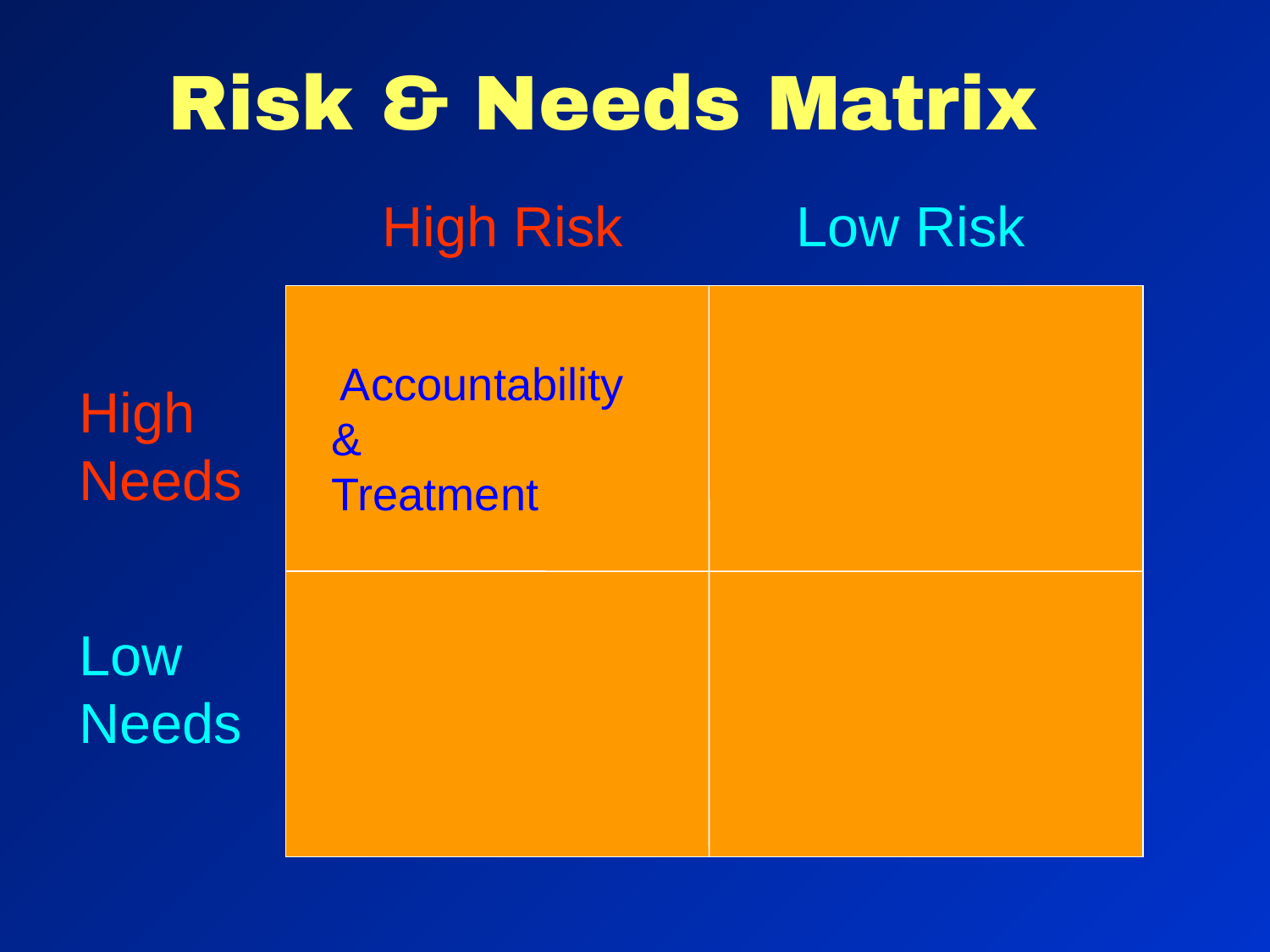

Risk & Needs Matrix
High Risk
Low Risk

 Accountability
&
Treatment

High
Needs
Low
Needs